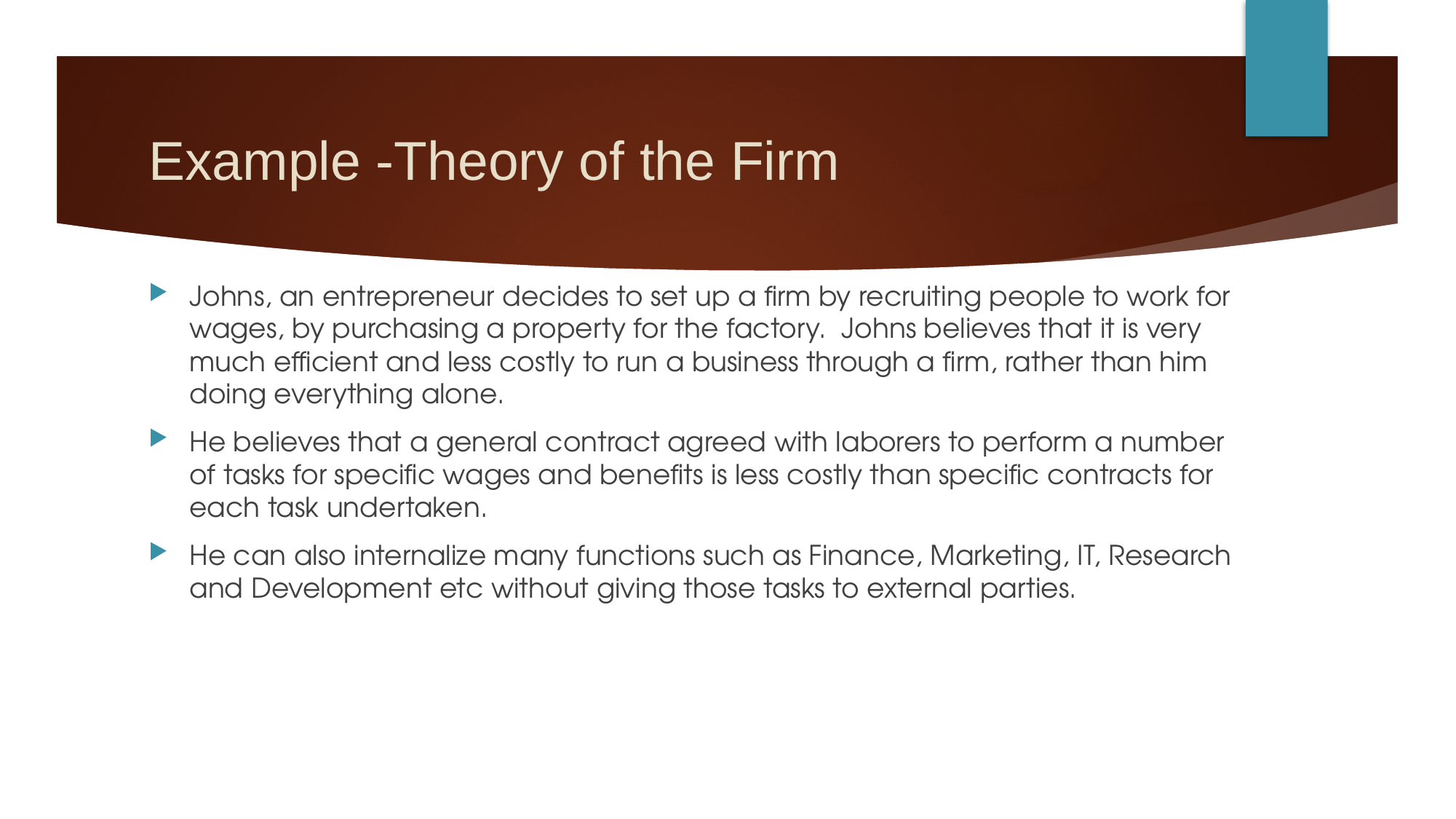

# Example -Theory of the Firm
Johns, an entrepreneur decides to set up a firm by recruiting people to work for wages, by purchasing a property for the factory.  Johns believes that it is very much efficient and less costly to run a business through a firm, rather than him doing everything alone.
He believes that a general contract agreed with laborers to perform a number of tasks for specific wages and benefits is less costly than specific contracts for each task undertaken.
He can also internalize many functions such as Finance, Marketing, IT, Research and Development etc without giving those tasks to external parties.